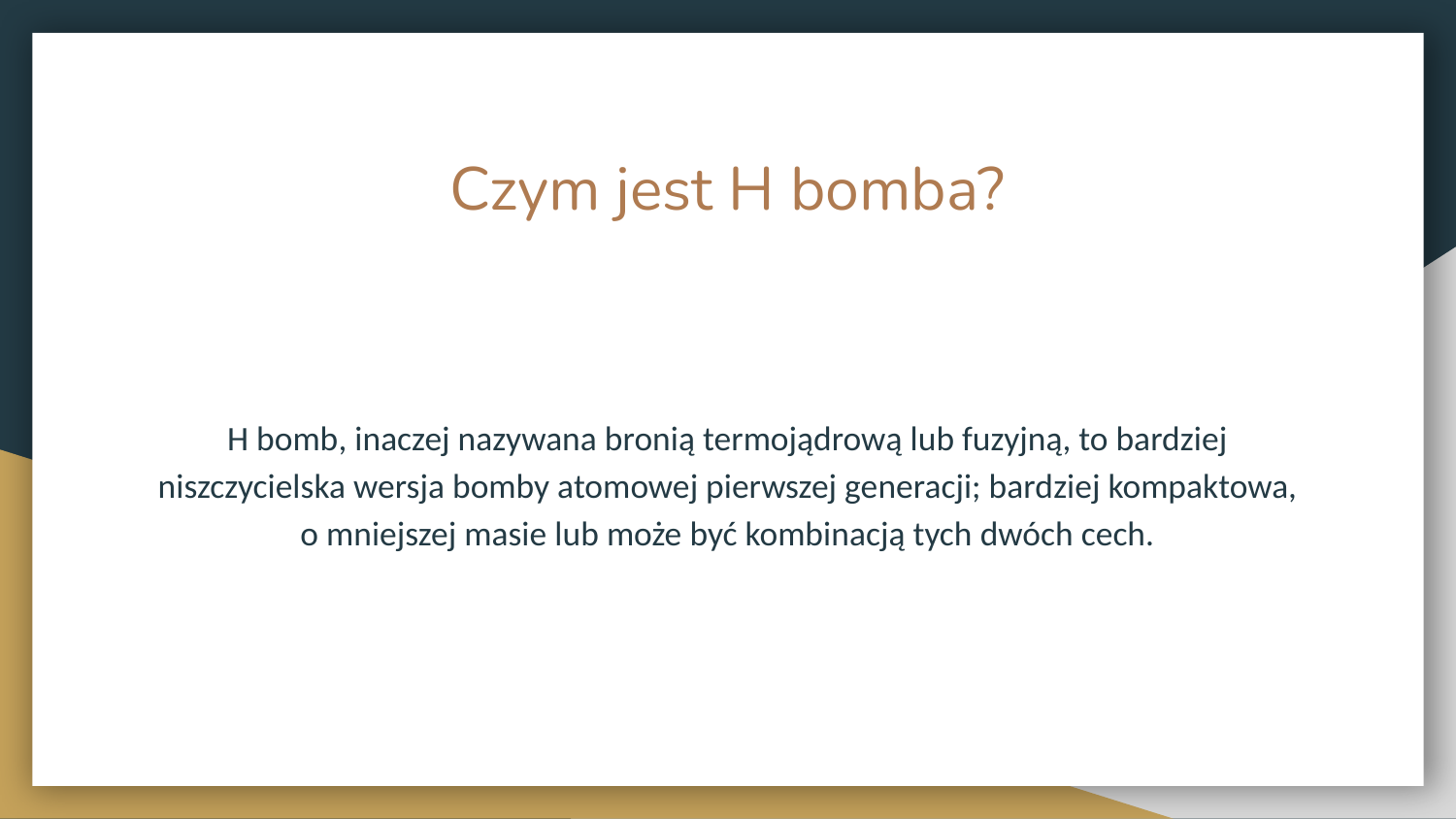

# Czym jest H bomba?
H bomb, inaczej nazywana bronią termojądrową lub fuzyjną, to bardziej niszczycielska wersja bomby atomowej pierwszej generacji; bardziej kompaktowa, o mniejszej masie lub może być kombinacją tych dwóch cech.